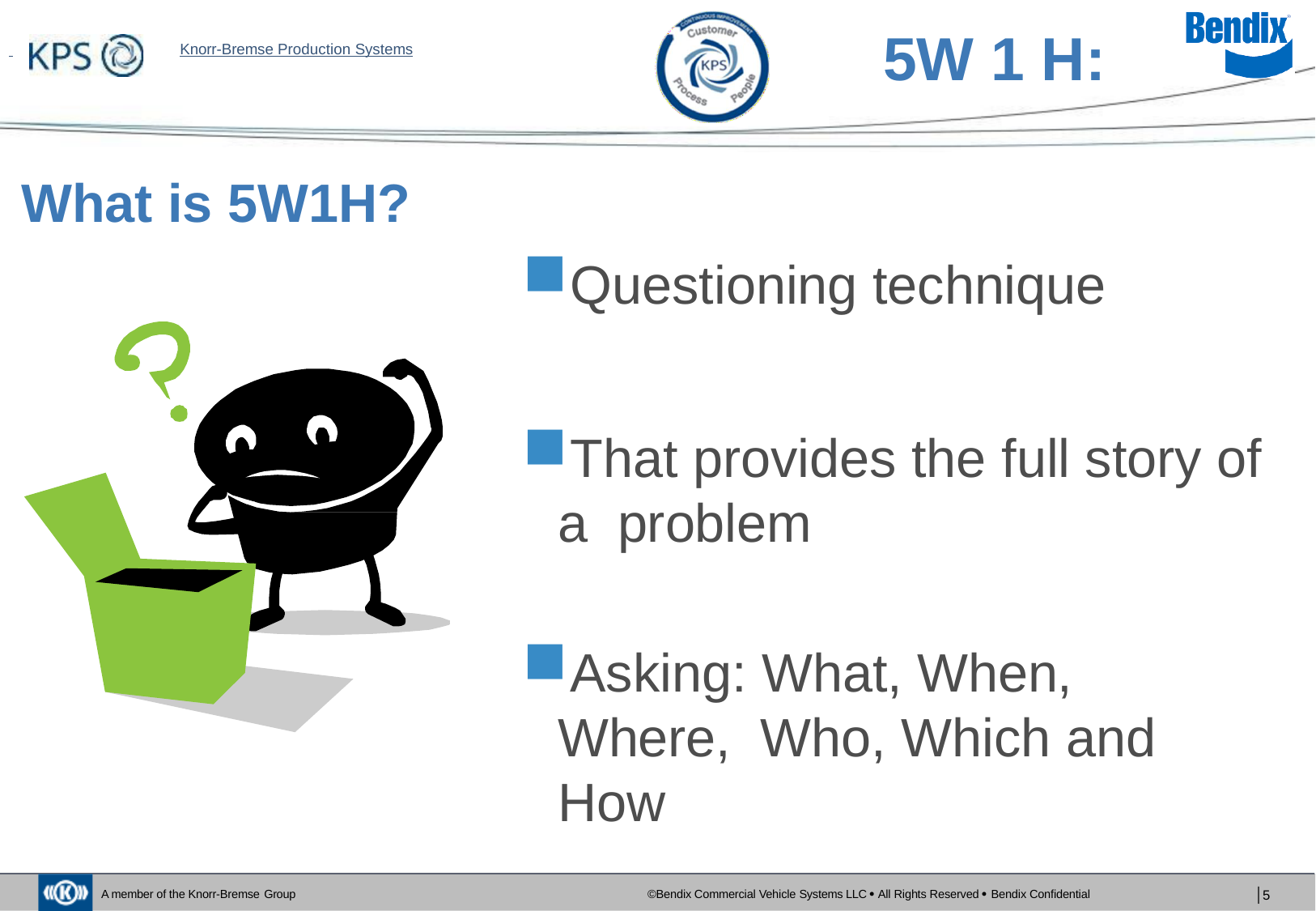

# 5W 1 H:

 	Knorr-Bremse Production Systems
What is 5W1H?
Questioning technique

That provides the full story of a  problem

Asking: What, When, Where,  Who, Which and How

©Bendix Commercial Vehicle Systems LLC • All Rights Reserved • Bendix Confidential
│5
A member of the Knorr-Bremse Group